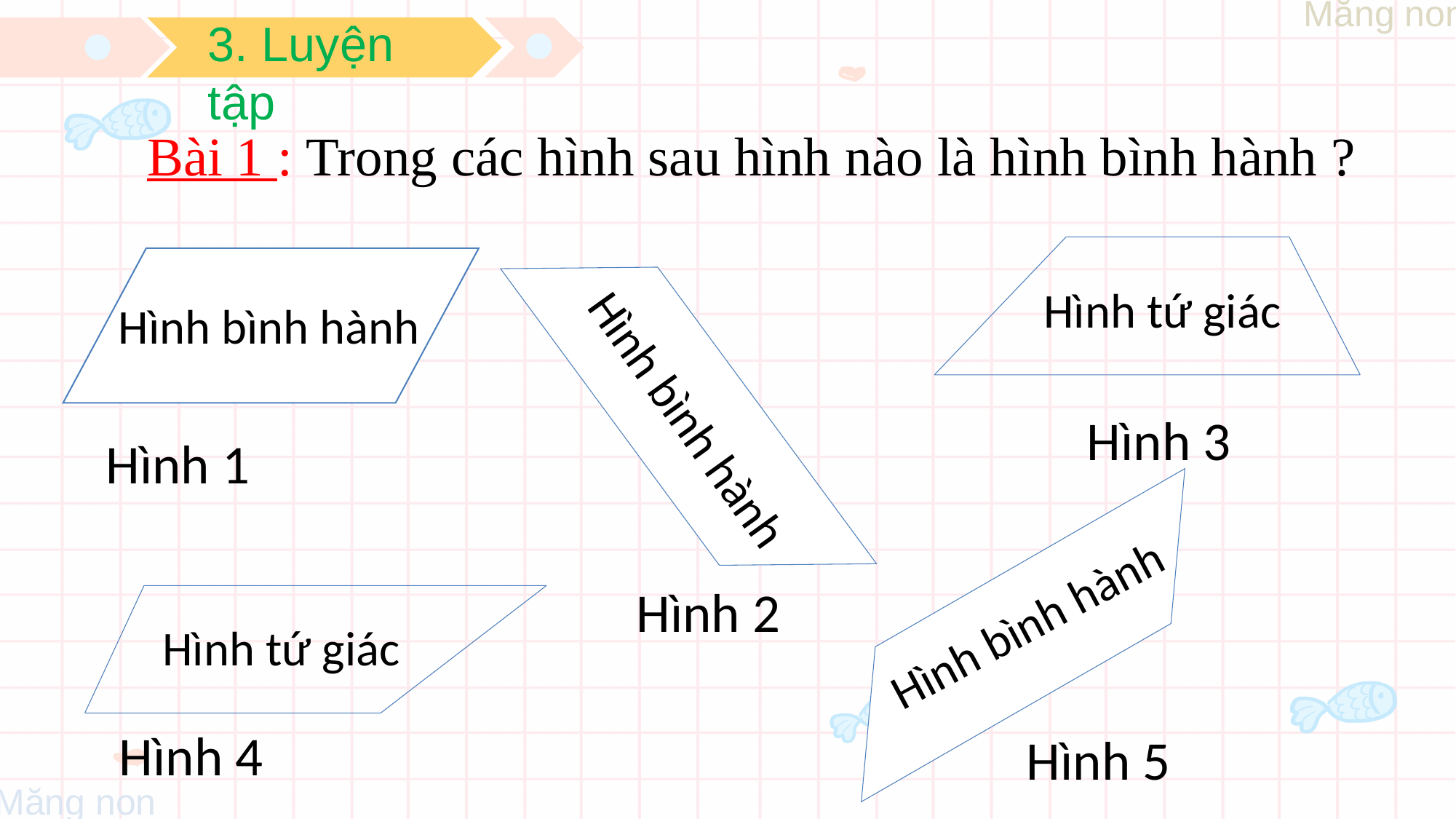

3. Luyện tập

Bài 1 : Trong các hình sau hình nào là hình bình hành ?

Hình 2

Hình 3

Hình 1
Hình tứ giác
Hình bình hành
Hình bình hành
Hình bình hành

Hình 5

Hình 4
Hình tứ giác